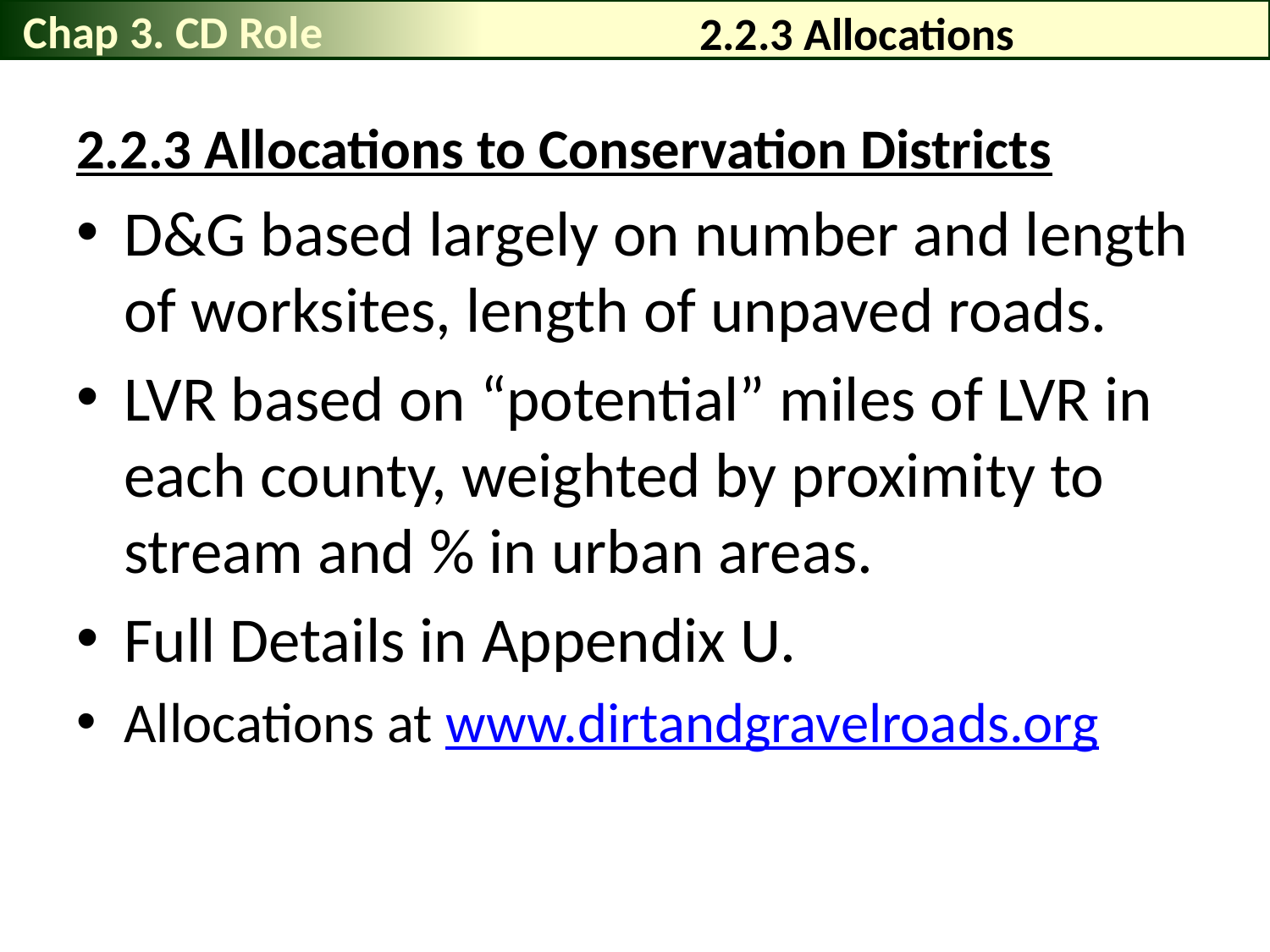

Chap 3. CD Role
# 2.2.3 Allocations
2.2.3 Allocations to Conservation Districts
D&G based largely on number and length of worksites, length of unpaved roads.
LVR based on “potential” miles of LVR in each county, weighted by proximity to stream and % in urban areas.
Full Details in Appendix U.
Allocations at www.dirtandgravelroads.org